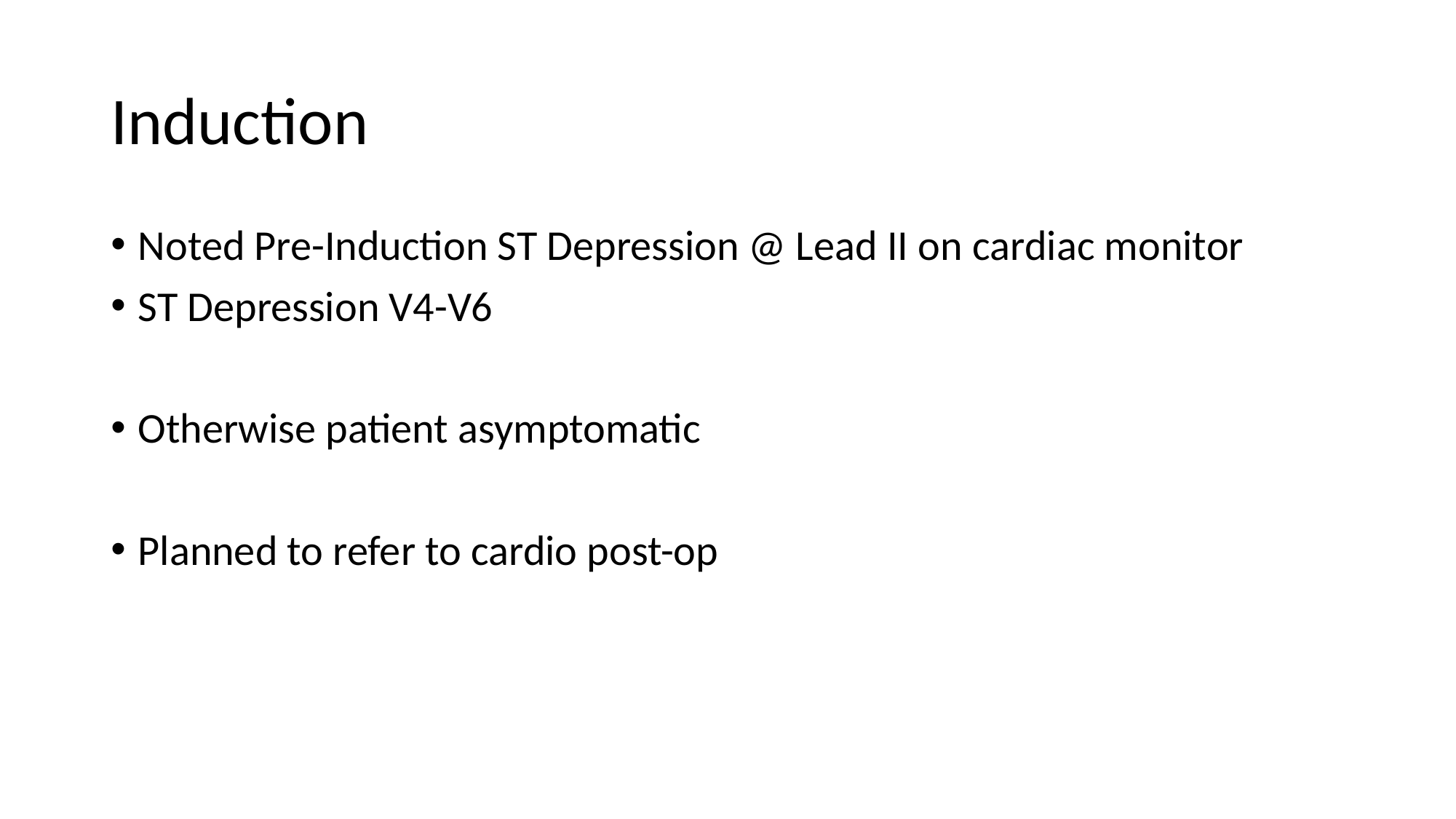

# Induction
Noted Pre-Induction ST Depression @ Lead II on cardiac monitor
ST Depression V4-V6

Otherwise patient asymptomatic

Planned to refer to cardio post-op